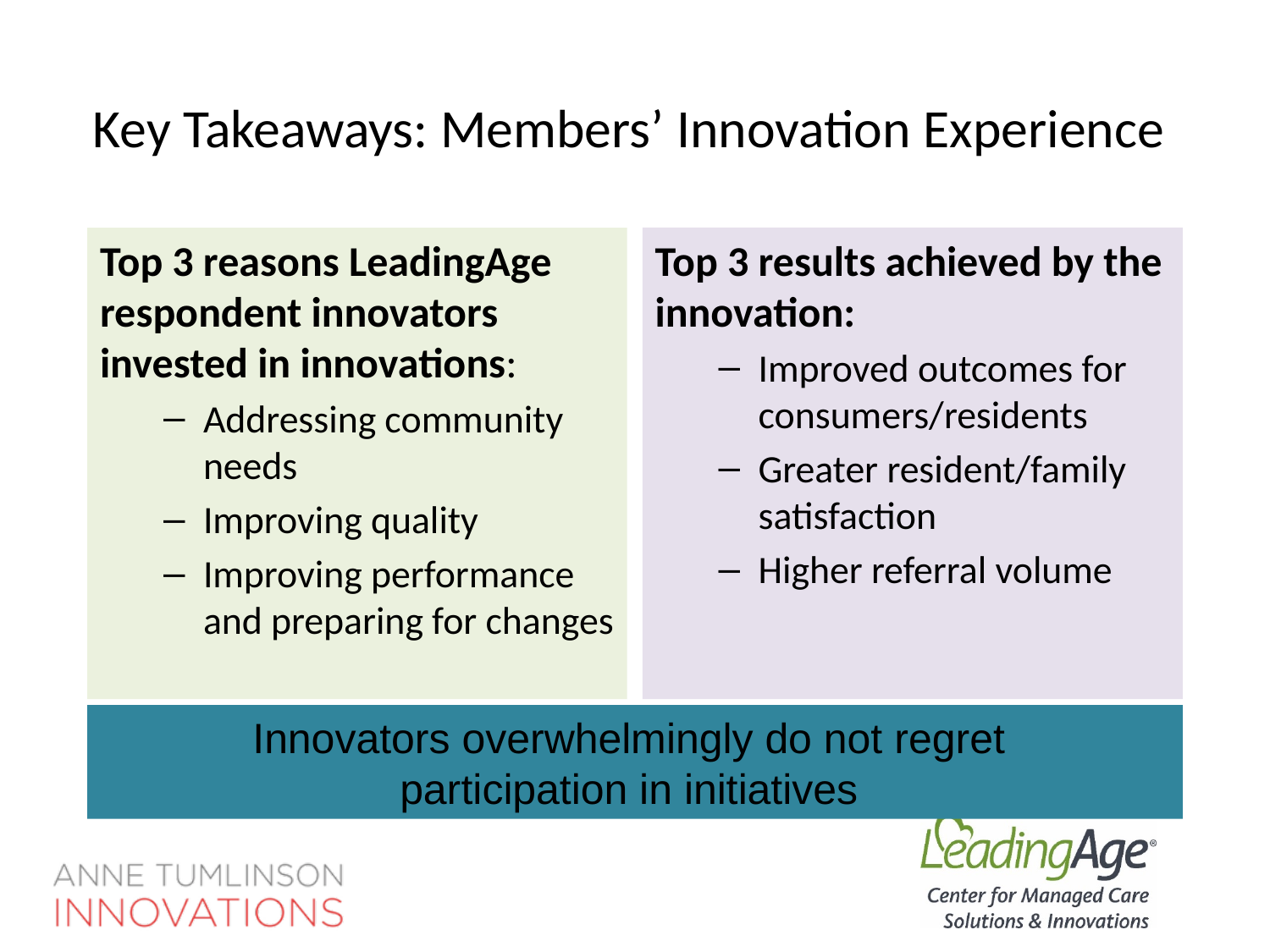

# Key Takeaways: Members’ Innovation Experience
Top 3 reasons LeadingAge respondent innovators invested in innovations:
Addressing community needs
Improving quality
Improving performance and preparing for changes
Top 3 results achieved by the innovation:
Improved outcomes for consumers/residents
Greater resident/family satisfaction
Higher referral volume
Innovators overwhelmingly do not regret
participation in initiatives